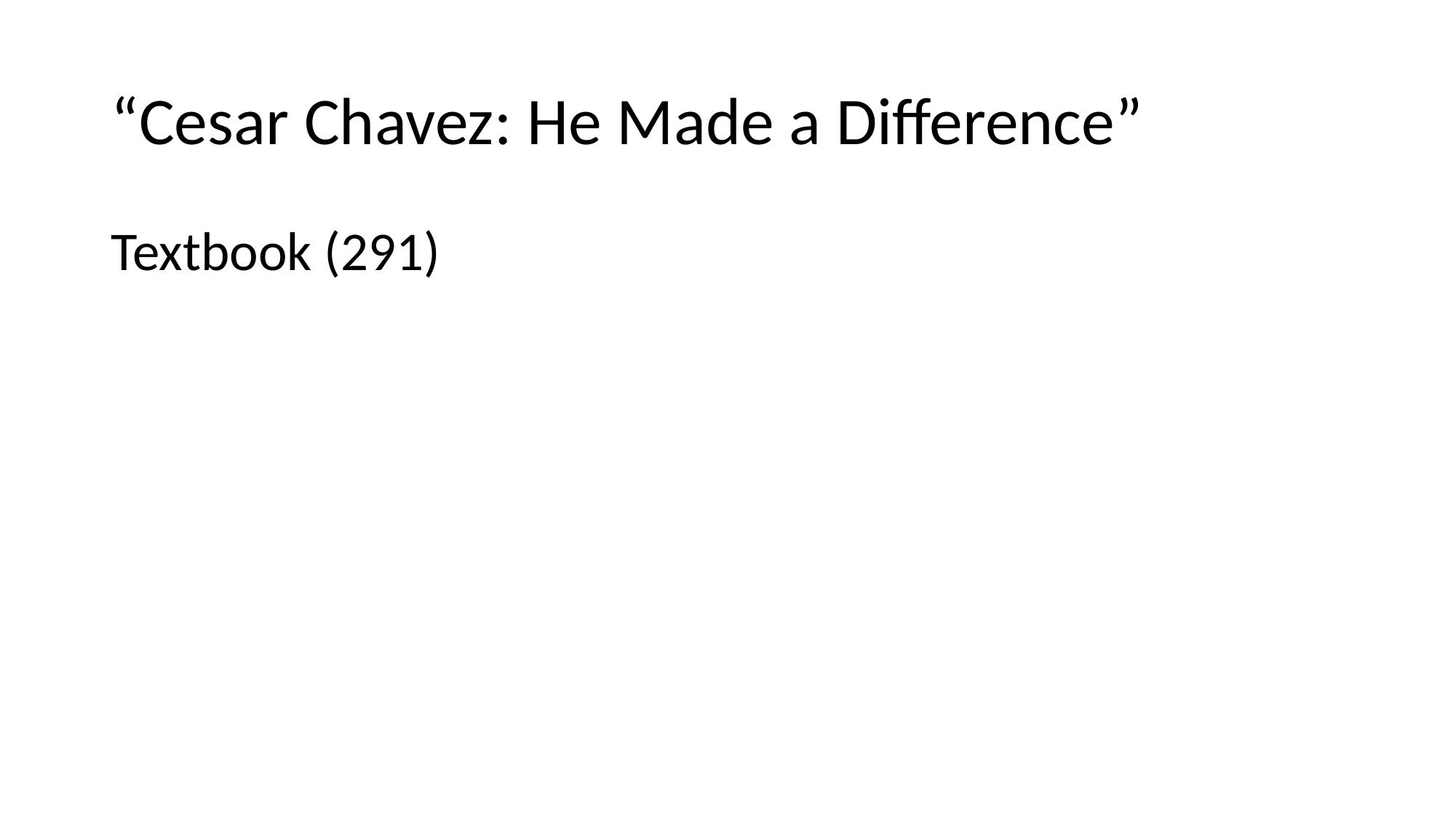

# “Cesar Chavez: He Made a Difference”
Textbook (291)